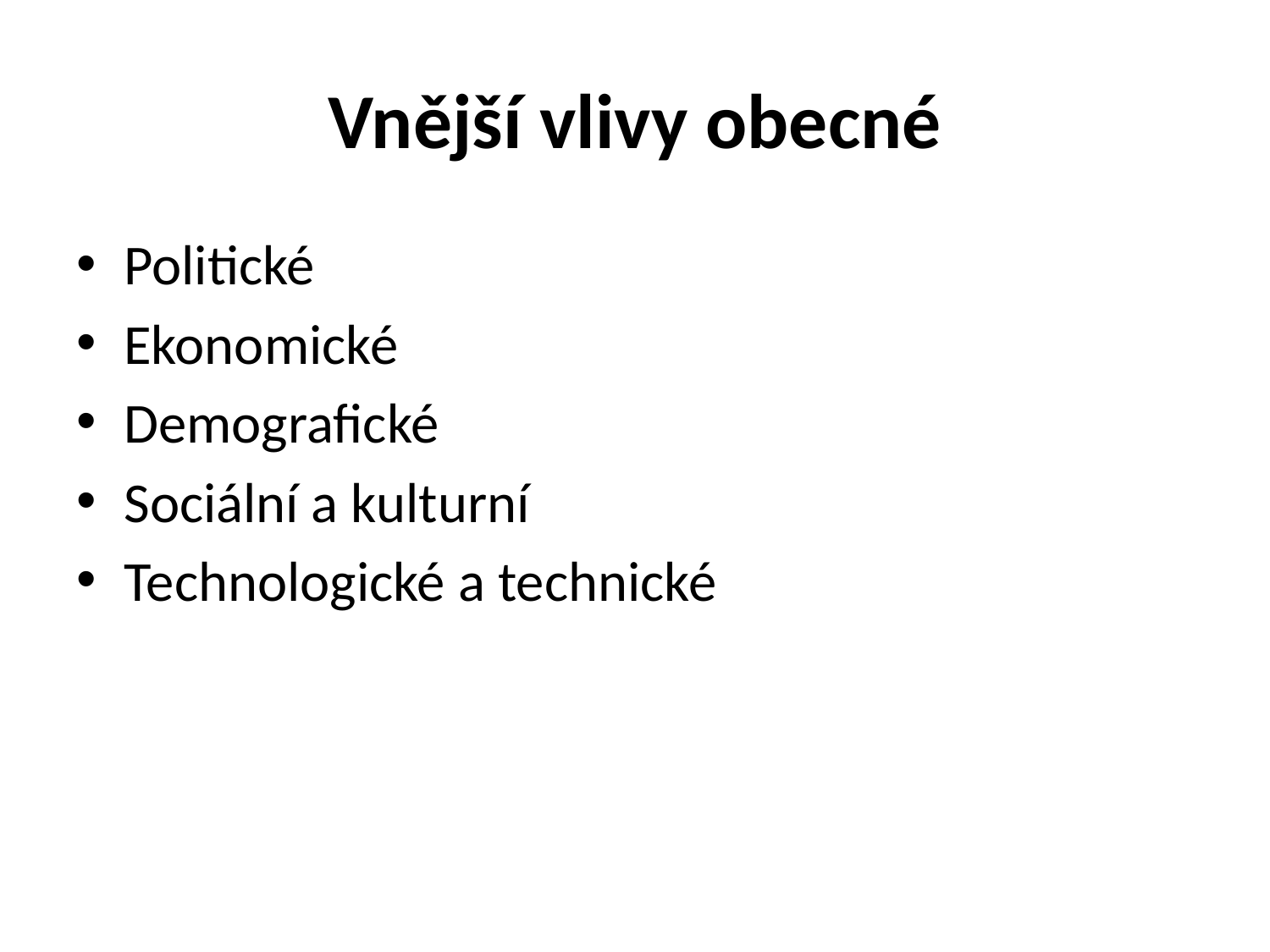

# Vnější vlivy obecné
Politické
Ekonomické
Demografické
Sociální a kulturní
Technologické a technické